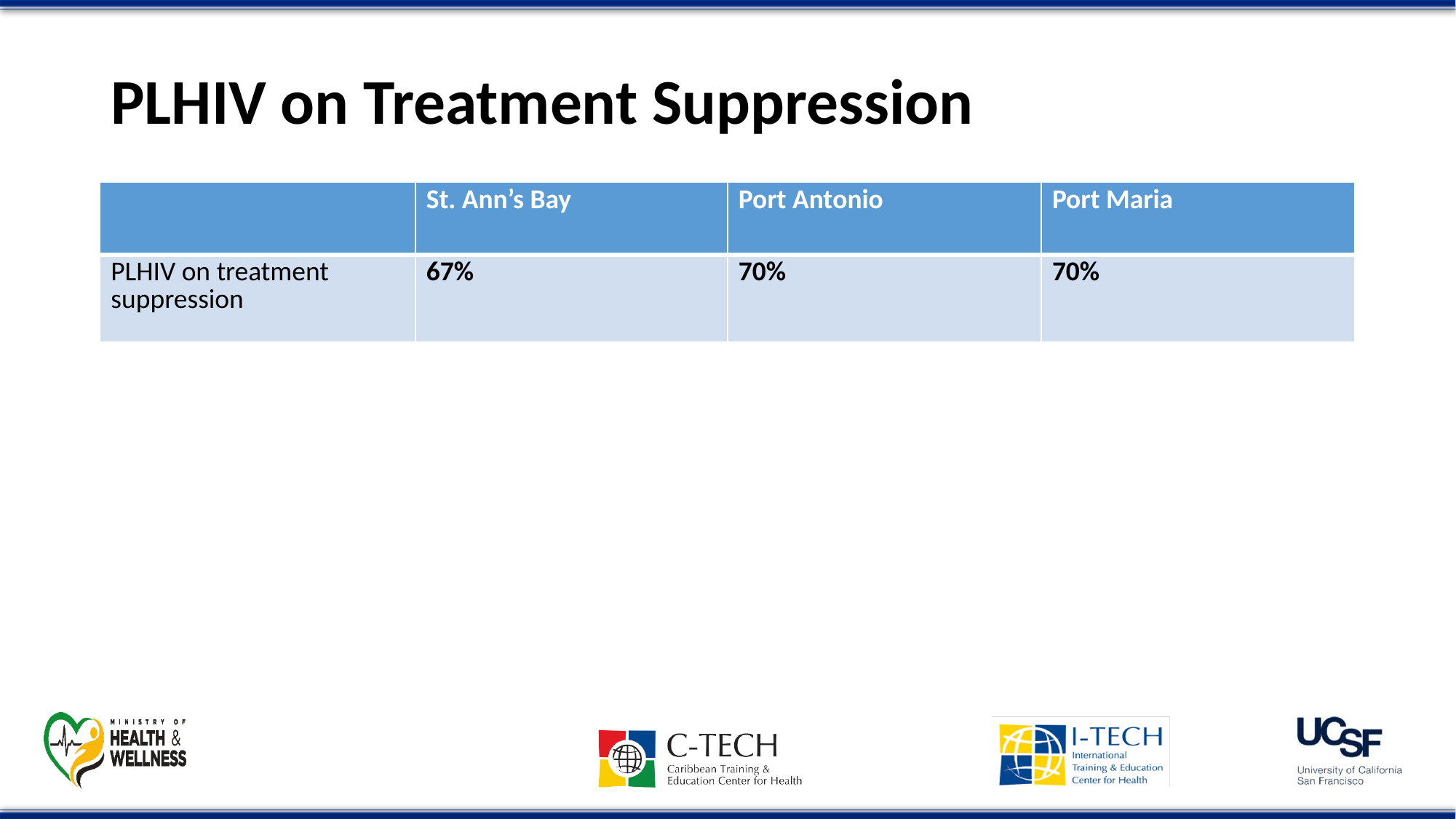

# PLHIV on Treatment Suppression
|  | St. Ann’s Bay | Port Antonio | Port Maria |
| --- | --- | --- | --- |
| PLHIV on treatment suppression | 67% | 70% | 70% |